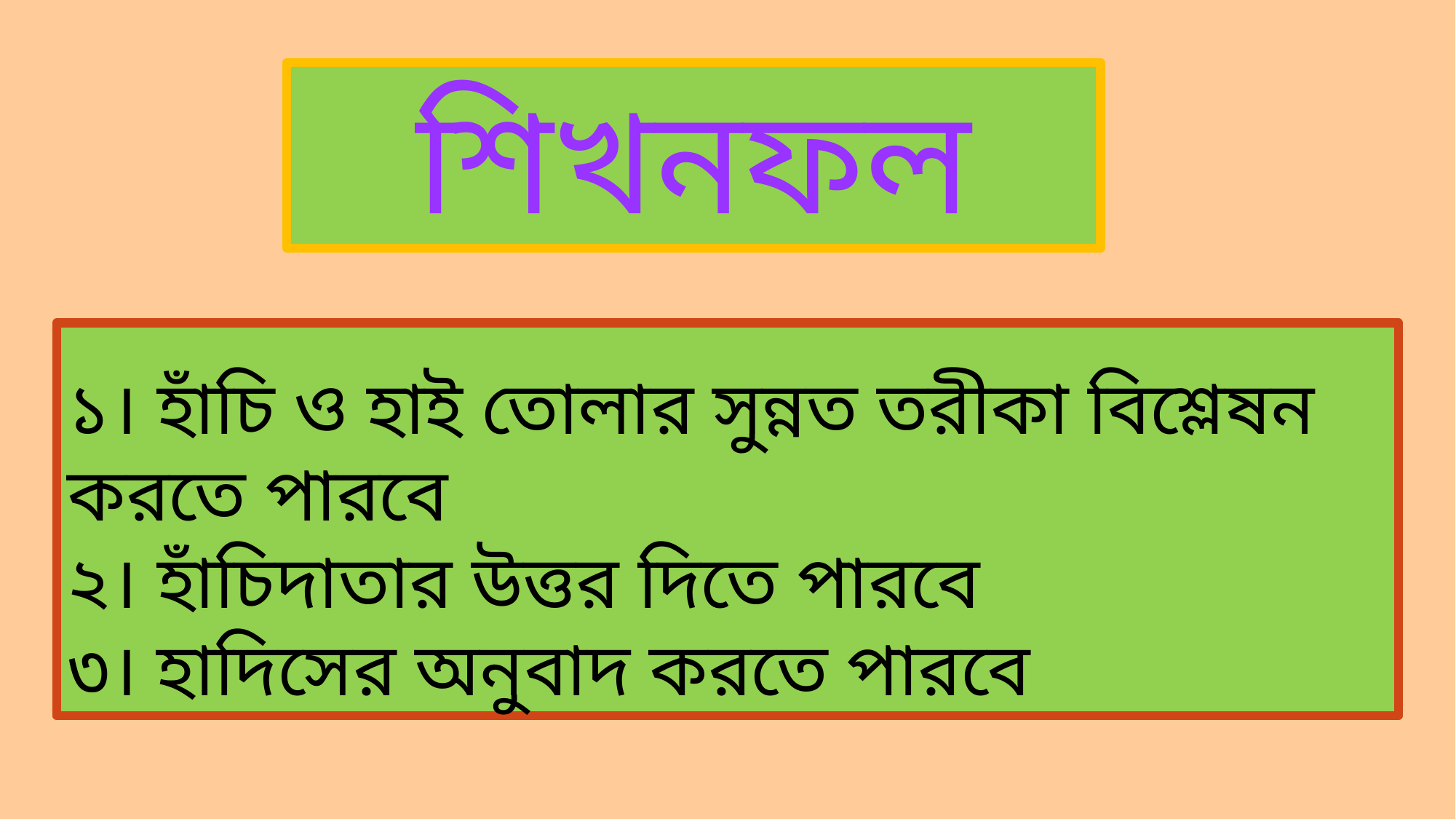

শিখনফল

১। হাঁচি ও হাই তোলার সুন্নত তরীকা বিশ্লেষন করতে পারবে
২। হাঁচিদাতার উত্তর দিতে পারবে
৩। হাদিসের অনুবাদ করতে পারবে